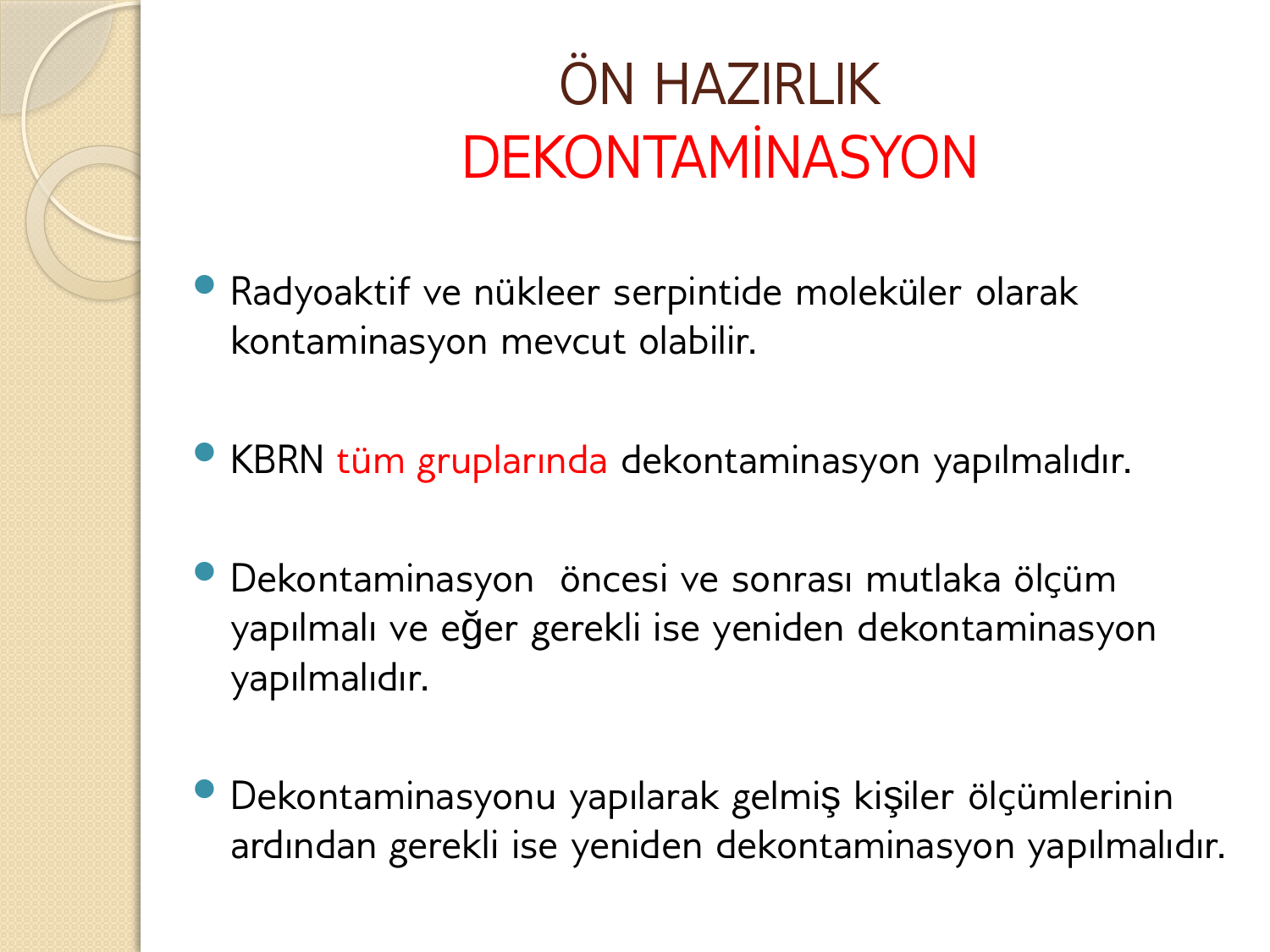

# ÖN HAZIRLIK DEKONTAMİNASYON

Radyoaktif ve nükleer serpintide moleküler olarak kontaminasyon mevcut olabilir.

KBRN tüm gruplarında dekontaminasyon yapılmalıdır.

Dekontaminasyon  öncesi ve sonrası mutlaka ölçüm yapılmalı ve eğer gerekli ise yeniden dekontaminasyon yapılmalıdır.

Dekontaminasyonu yapılarak gelmiş kişiler ölçümlerinin ardından gerekli ise yeniden dekontaminasyon yapılmalıdır.